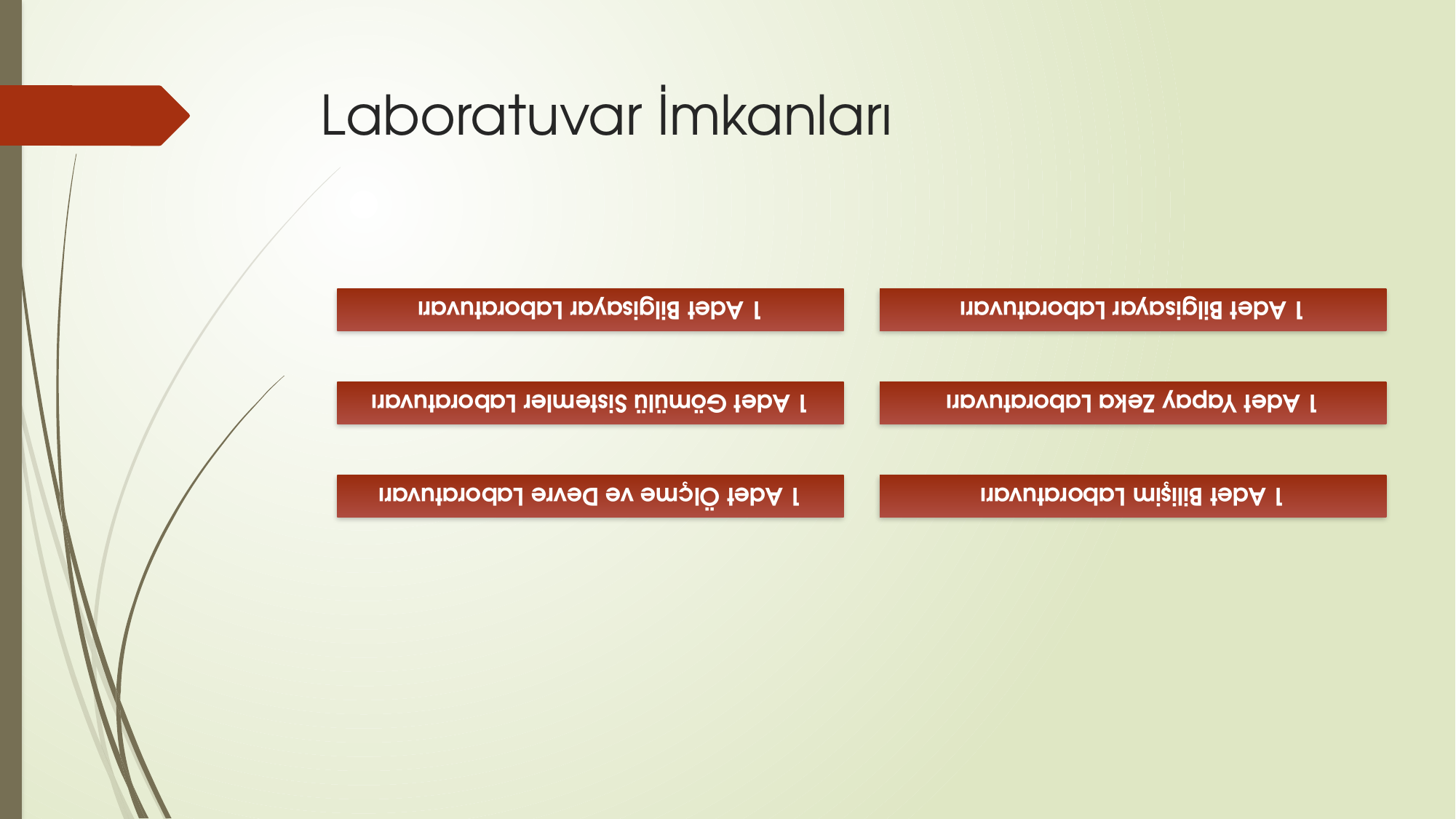

# Laboratuvar İmkanları
1 Adet Bilgisayar Laboratuvarı
1 Adet Bilgisayar Laboratuvarı
1 Adet Gömülü Sistemler Laboratuvarı
1 Adet Yapay Zeka Laboratuvarı
1 Adet Ölçme ve Devre Laboratuvarı
1 Adet Bilişim Laboratuvarı